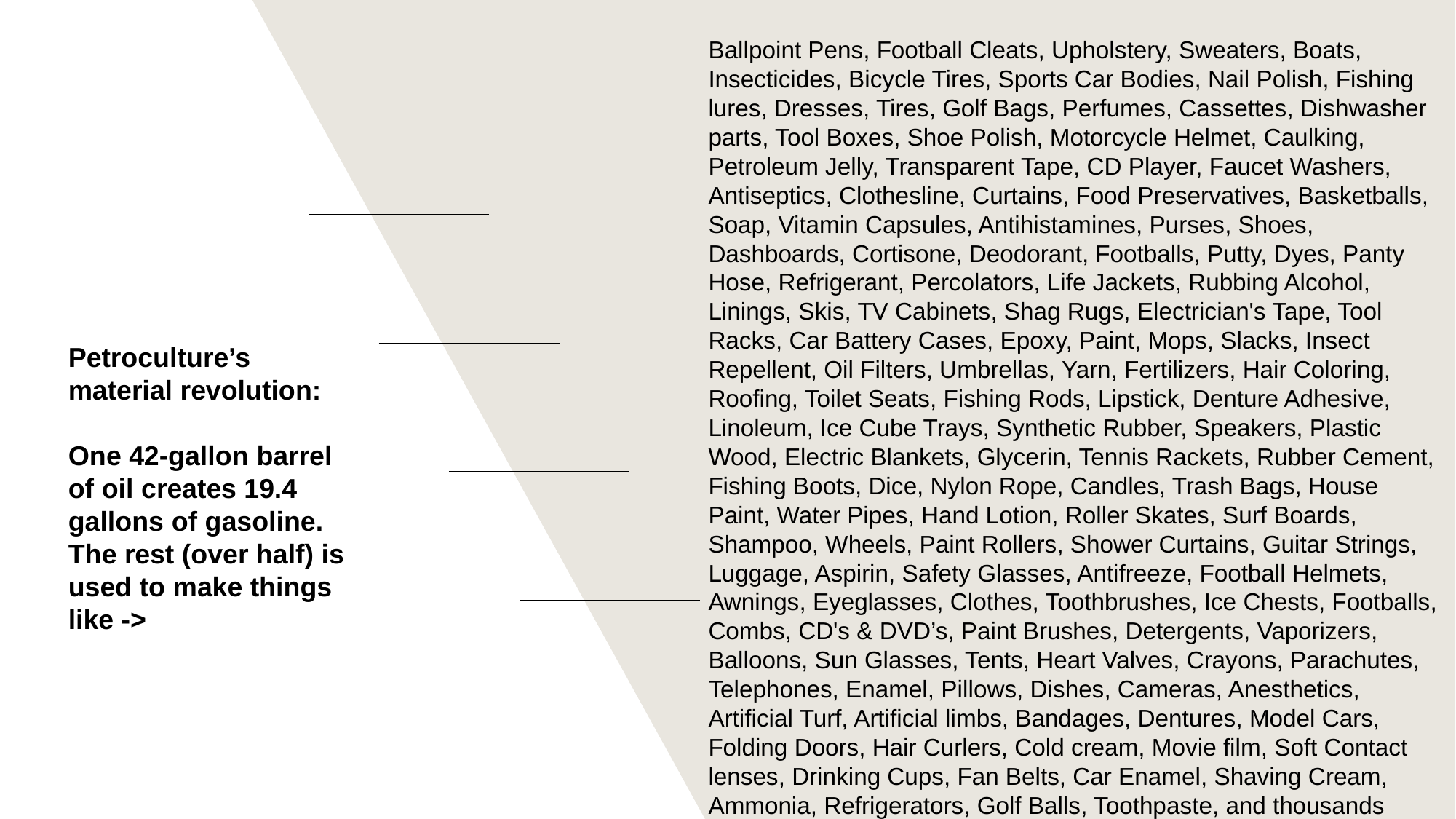

Ballpoint Pens, Football Cleats, Upholstery, Sweaters, Boats, Insecticides, Bicycle Tires, Sports Car Bodies, Nail Polish, Fishing lures, Dresses, Tires, Golf Bags, Perfumes, Cassettes, Dishwasher parts, Tool Boxes, Shoe Polish, Motorcycle Helmet, Caulking, Petroleum Jelly, Transparent Tape, CD Player, Faucet Washers, Antiseptics, Clothesline, Curtains, Food Preservatives, Basketballs, Soap, Vitamin Capsules, Antihistamines, Purses, Shoes, Dashboards, Cortisone, Deodorant, Footballs, Putty, Dyes, Panty Hose, Refrigerant, Percolators, Life Jackets, Rubbing Alcohol, Linings, Skis, TV Cabinets, Shag Rugs, Electrician's Tape, Tool Racks, Car Battery Cases, Epoxy, Paint, Mops, Slacks, Insect Repellent, Oil Filters, Umbrellas, Yarn, Fertilizers, Hair Coloring, Roofing, Toilet Seats, Fishing Rods, Lipstick, Denture Adhesive, Linoleum, Ice Cube Trays, Synthetic Rubber, Speakers, Plastic Wood, Electric Blankets, Glycerin, Tennis Rackets, Rubber Cement, Fishing Boots, Dice, Nylon Rope, Candles, Trash Bags, House Paint, Water Pipes, Hand Lotion, Roller Skates, Surf Boards, Shampoo, Wheels, Paint Rollers, Shower Curtains, Guitar Strings, Luggage, Aspirin, Safety Glasses, Antifreeze, Football Helmets, Awnings, Eyeglasses, Clothes, Toothbrushes, Ice Chests, Footballs, Combs, CD's & DVD’s, Paint Brushes, Detergents, Vaporizers, Balloons, Sun Glasses, Tents, Heart Valves, Crayons, Parachutes, Telephones, Enamel, Pillows, Dishes, Cameras, Anesthetics, Artificial Turf, Artificial limbs, Bandages, Dentures, Model Cars, Folding Doors, Hair Curlers, Cold cream, Movie film, Soft Contact lenses, Drinking Cups, Fan Belts, Car Enamel, Shaving Cream, Ammonia, Refrigerators, Golf Balls, Toothpaste, and thousands more products besides…

Petroculture’s material revolution:

One 42-gallon barrel of oil creates 19.4 gallons of gasoline. The rest (over half) is used to make things like ->